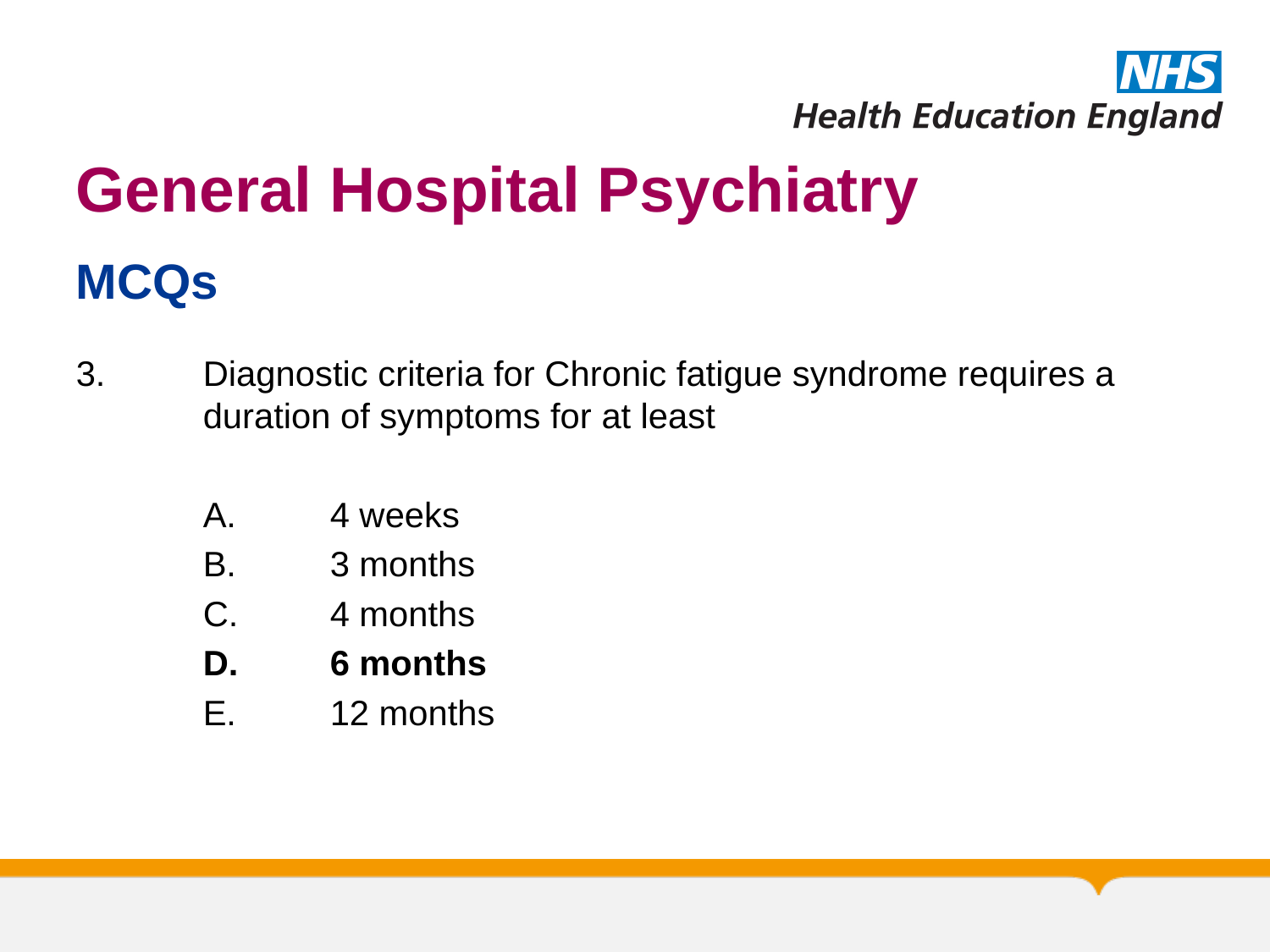

# General Hospital Psychiatry
MCQs
3. 	Diagnostic criteria for Chronic fatigue syndrome requires a 	duration of symptoms for at least

	A.	4 weeks
	B.	3 months
	C.	4 months
	D.	6 months
	E.	12 months